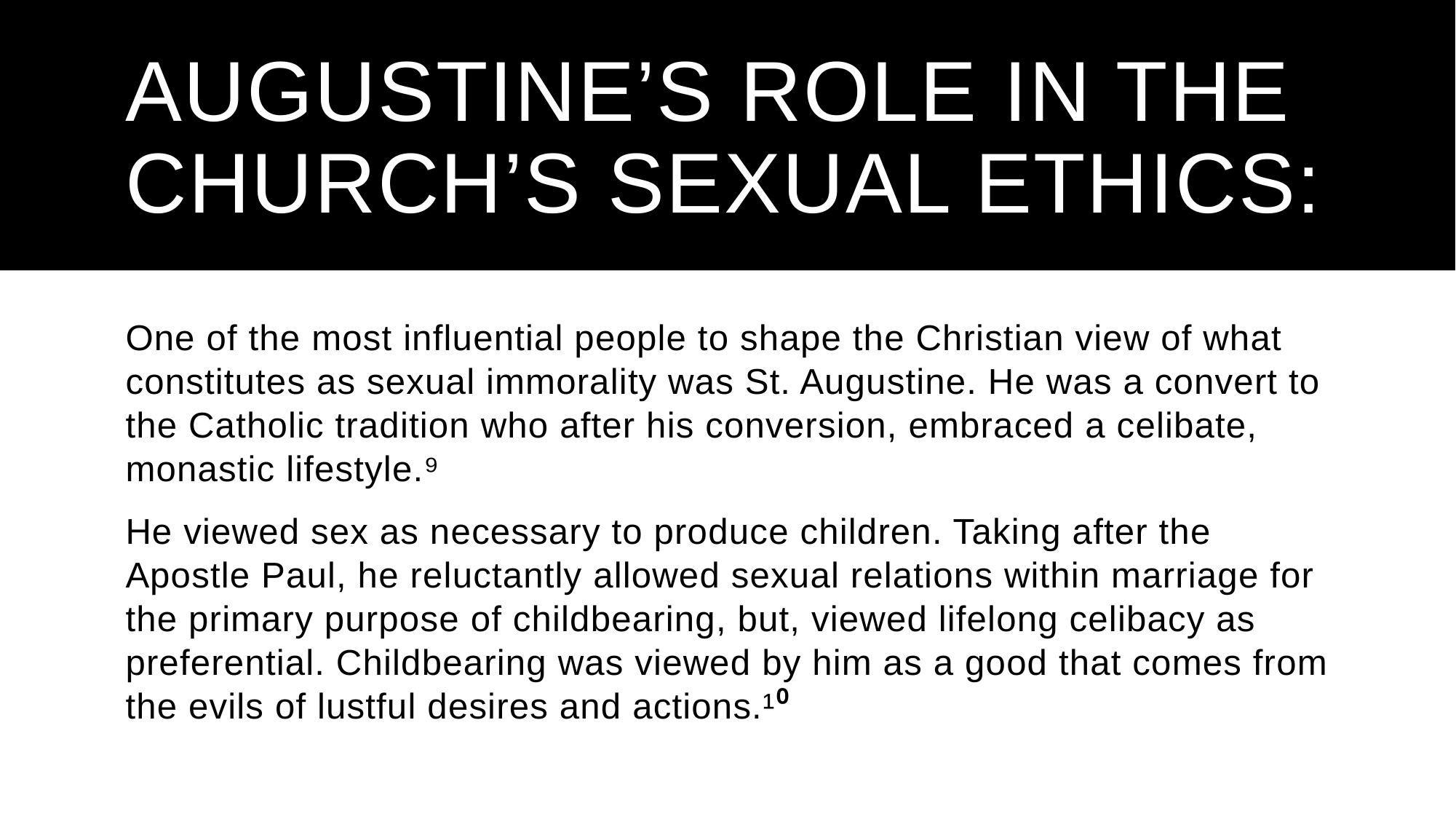

# Augustine’s Role In The Church’s Sexual ethics:
One of the most influential people to shape the Christian view of what constitutes as sexual immorality was St. Augustine. He was a convert to the Catholic tradition who after his conversion, embraced a celibate, monastic lifestyle.⁹
He viewed sex as necessary to produce children. Taking after the Apostle Paul, he reluctantly allowed sexual relations within marriage for the primary purpose of childbearing, but, viewed lifelong celibacy as preferential. Childbearing was viewed by him as a good that comes from the evils of lustful desires and actions.¹⁰